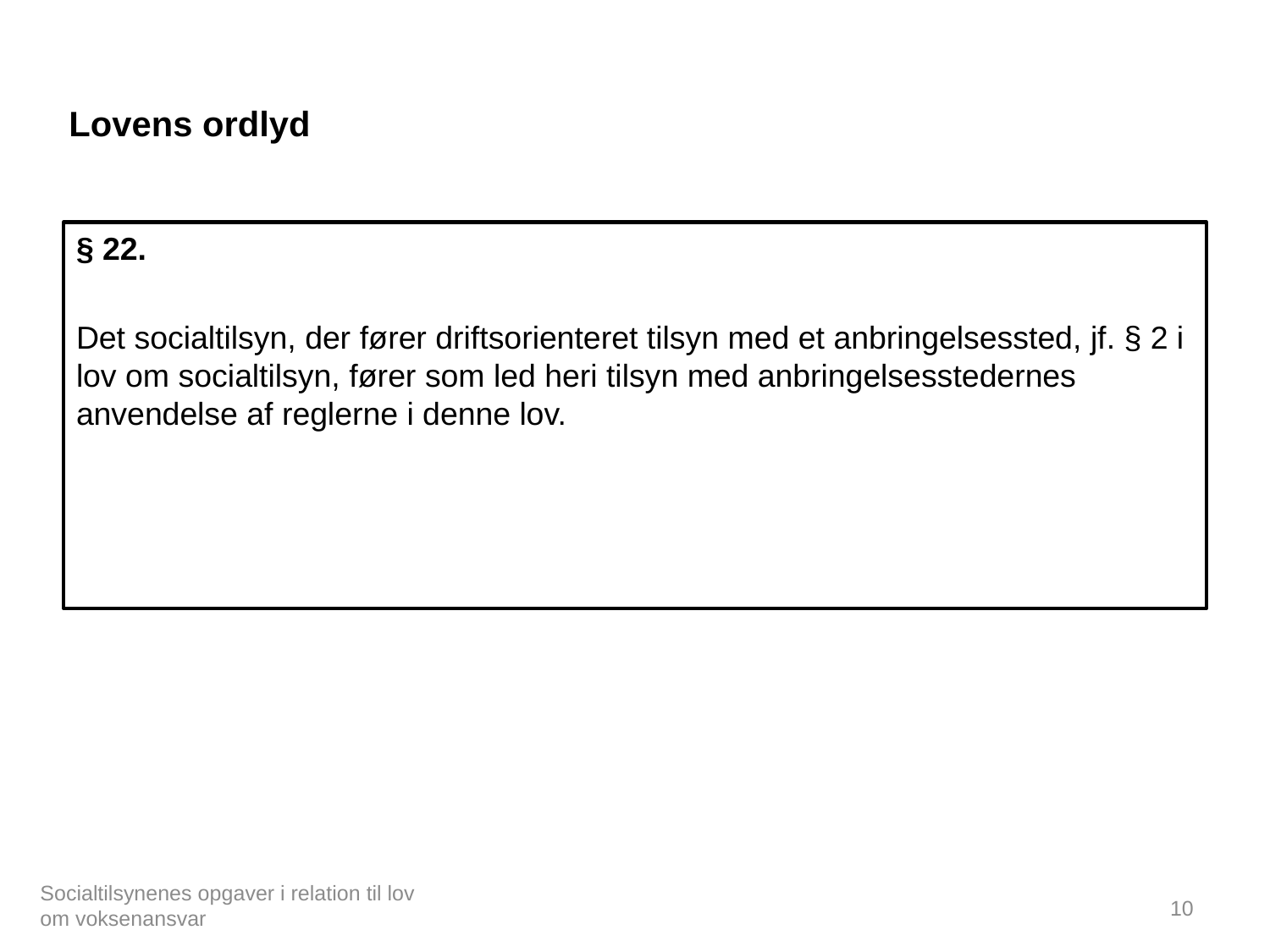

# Lovens ordlyd
§ 22.

Det socialtilsyn, der fører driftsorienteret tilsyn med et anbringelsessted, jf. § 2 i lov om socialtilsyn, fører som led heri tilsyn med anbringelsesstedernes anvendelse af reglerne i denne lov.
Socialtilsynenes opgaver i relation til lov om voksenansvar
10